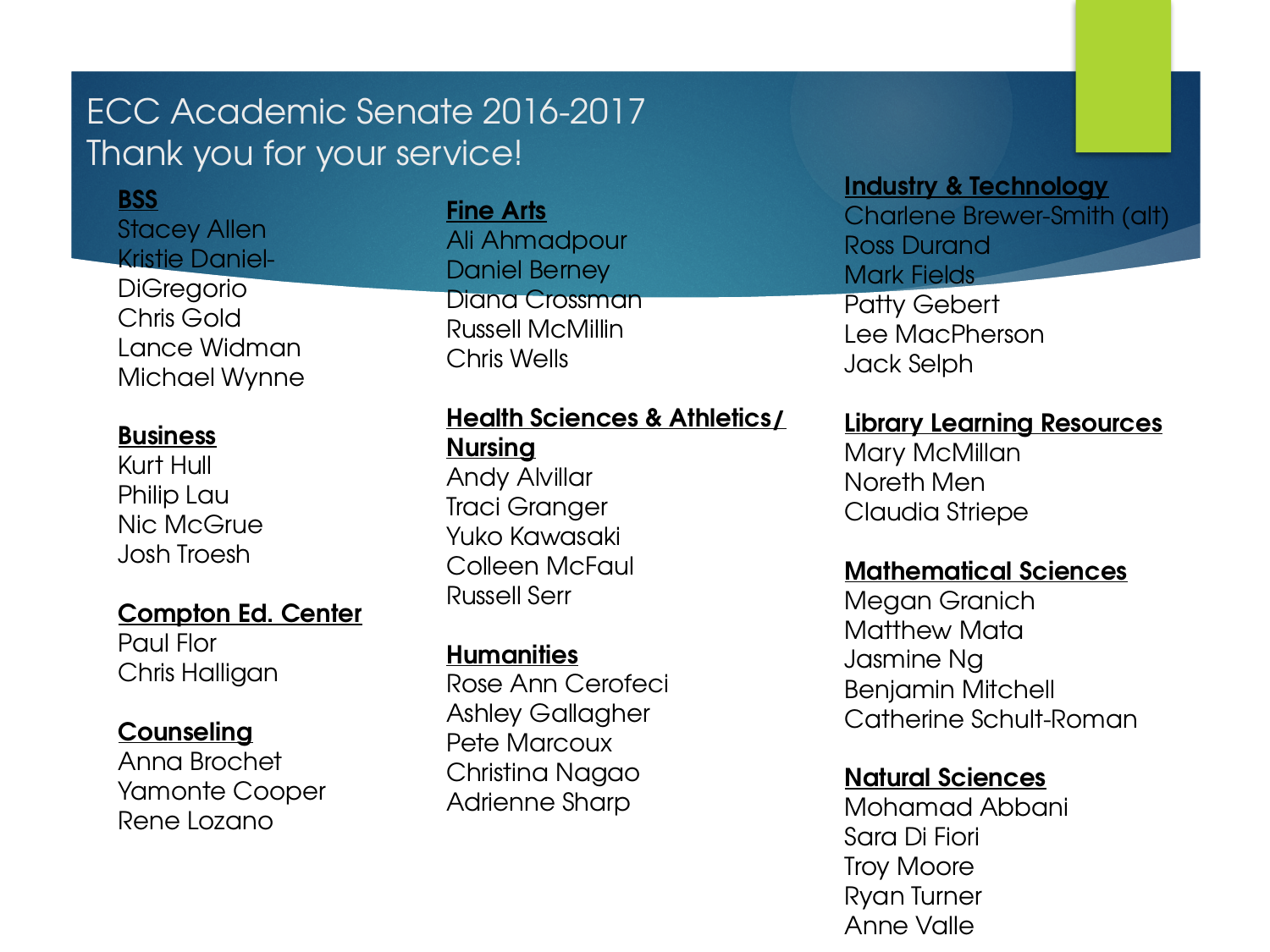

# ECC Academic Senate 2016-2017 Thank you for your service!
Industry & Technology
Charlene Brewer-Smith (alt)
Ross Durand
Mark Fields
Patty Gebert
Lee MacPherson
Jack Selph

Library Learning Resources
Mary McMillan
Noreth Men
Claudia Striepe

Mathematical Sciences
Megan Granich
Matthew Mata
Jasmine Ng
Benjamin Mitchell
Catherine Schult-Roman

Natural Sciences
Mohamad Abbani
Sara Di Fiori
Troy Moore
Ryan Turner
Anne Valle
BSS
Stacey Allen
Kristie Daniel-DiGregorio
Chris Gold
Lance Widman
Michael Wynne

Business
Kurt Hull
Philip Lau
Nic McGrue
Josh Troesh

Compton Ed. Center
Paul Flor
Chris Halligan

Counseling
Anna Brochet
Yamonte Cooper
Rene Lozano
Fine Arts
Ali Ahmadpour
Daniel Berney
Diana Crossman
Russell McMillin
Chris Wells

Health Sciences & Athletics/
Nursing
Andy Alvillar
Traci Granger
Yuko Kawasaki
Colleen McFaul
Russell Serr

Humanities
Rose Ann Cerofeci
Ashley Gallagher
Pete Marcoux
Christina Nagao
Adrienne Sharp